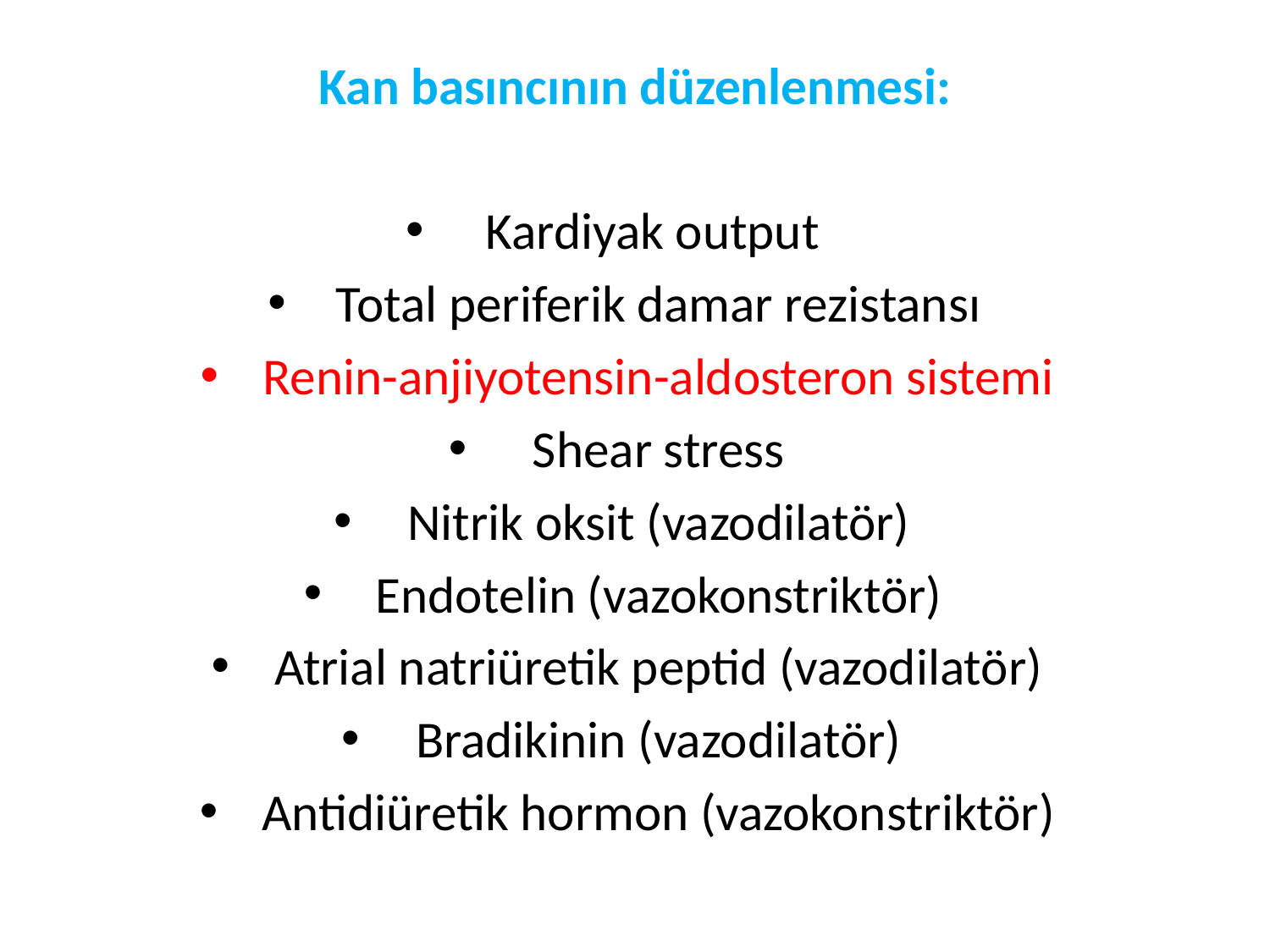

Kan basıncının düzenlenmesi:

Kardiyak output
Total periferik damar rezistansı
Renin-anjiyotensin-aldosteron sistemi
Shear stress
Nitrik oksit (vazodilatör)
Endotelin (vazokonstriktör)
Atrial natriüretik peptid (vazodilatör)
Bradikinin (vazodilatör)
Antidiüretik hormon (vazokonstriktör)